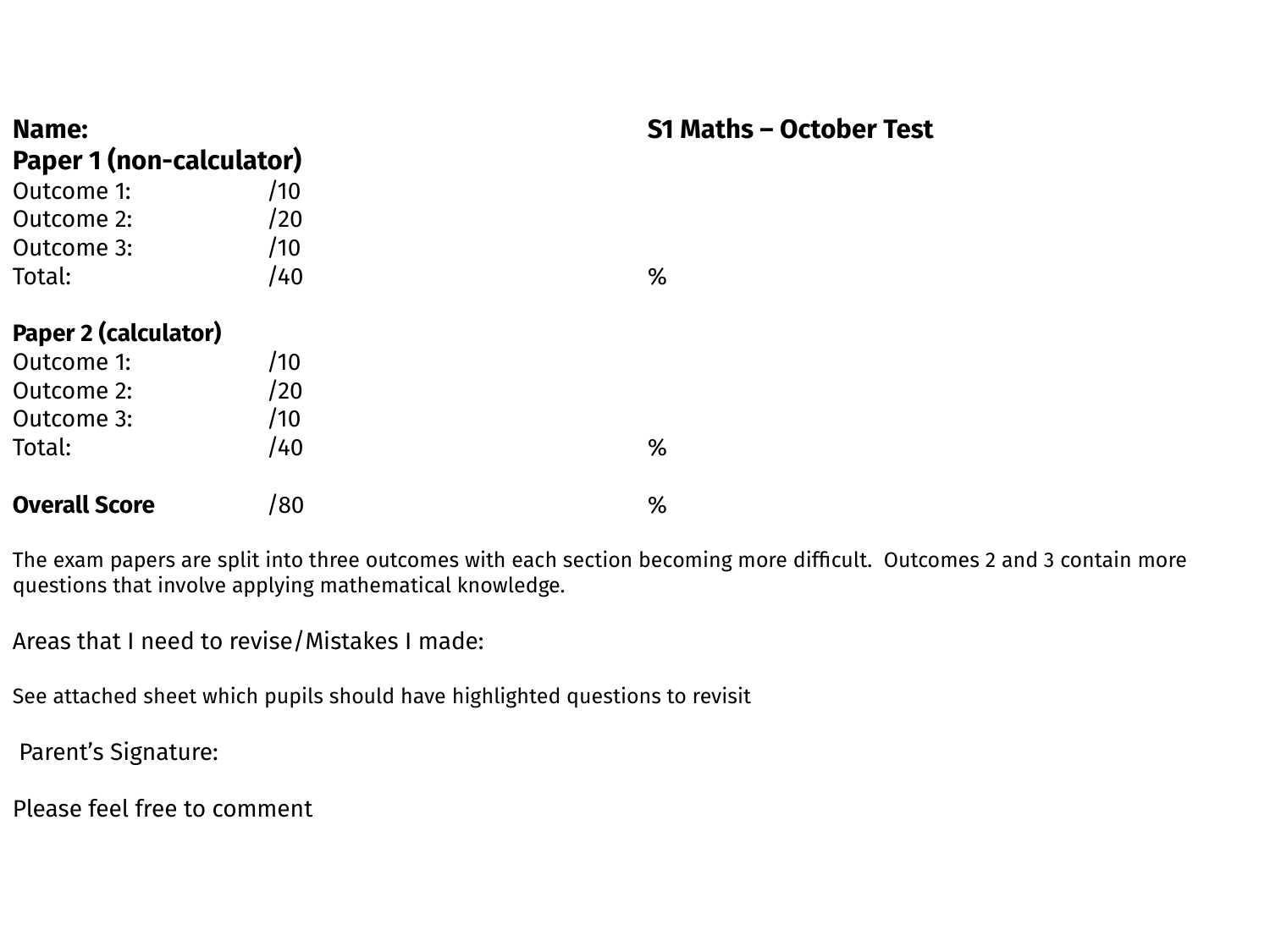

Name: 					S1 Maths – October Test
Paper 1 (non-calculator)
Outcome 1:		/10
Outcome 2:		/20
Outcome 3:   	/10
Total:		/40			%

Paper 2 (calculator)
Outcome 1:		/10
Outcome 2:		/20
Outcome 3:		/10
Total:		/40			%

Overall Score	/80			%

The exam papers are split into three outcomes with each section becoming more difficult.  Outcomes 2 and 3 contain more questions that involve applying mathematical knowledge.

Areas that I need to revise/Mistakes I made:

See attached sheet which pupils should have highlighted questions to revisit

 Parent’s Signature:

Please feel free to comment